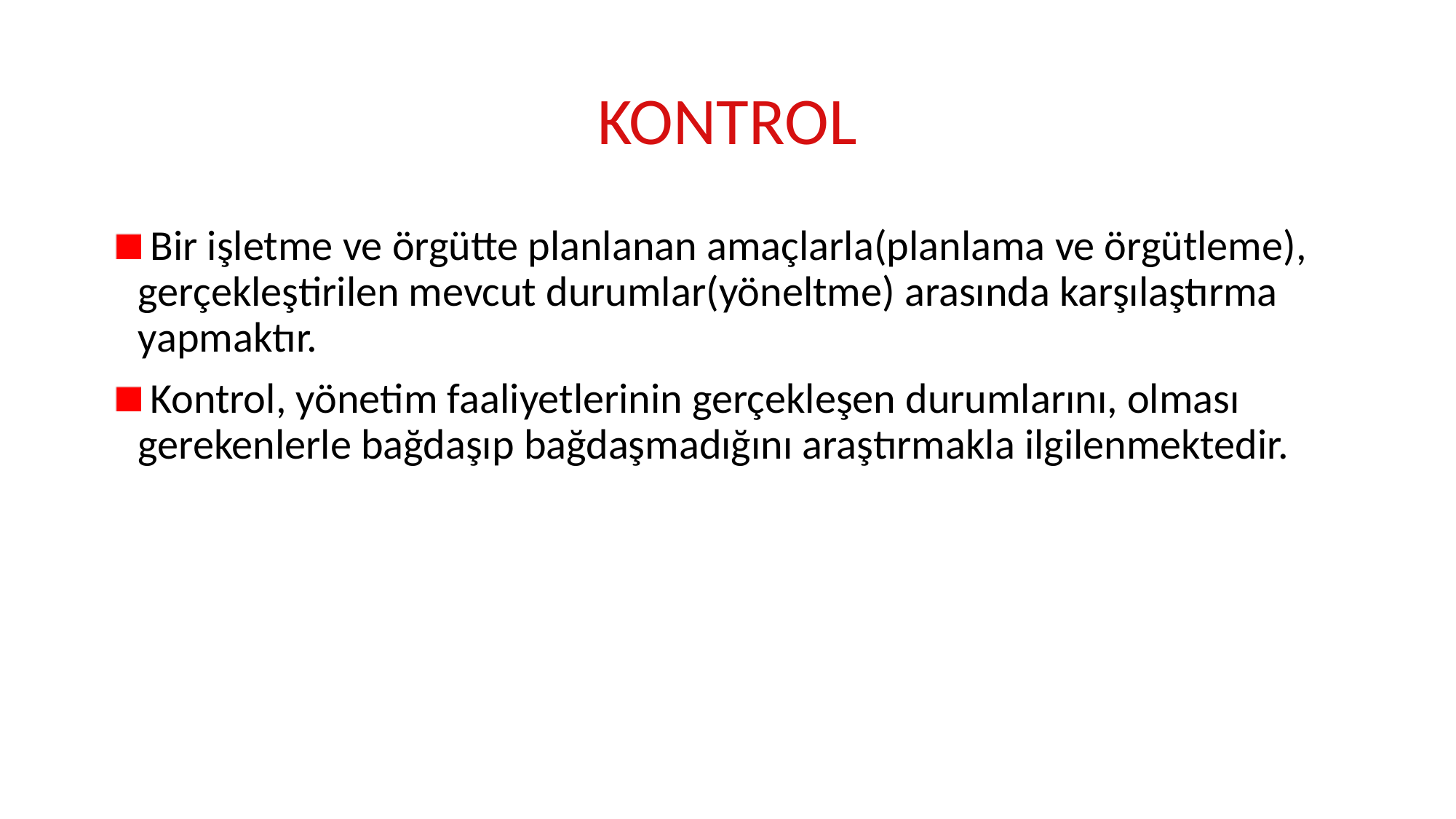

# KONTROL
 Bir işletme ve örgütte planlanan amaçlarla(planlama ve örgütleme), gerçekleştirilen mevcut durumlar(yöneltme) arasında karşılaştırma yapmaktır.
 Kontrol, yönetim faaliyetlerinin gerçekleşen durumlarını, olması gerekenlerle bağdaşıp bağdaşmadığını araştırmakla ilgilenmektedir.